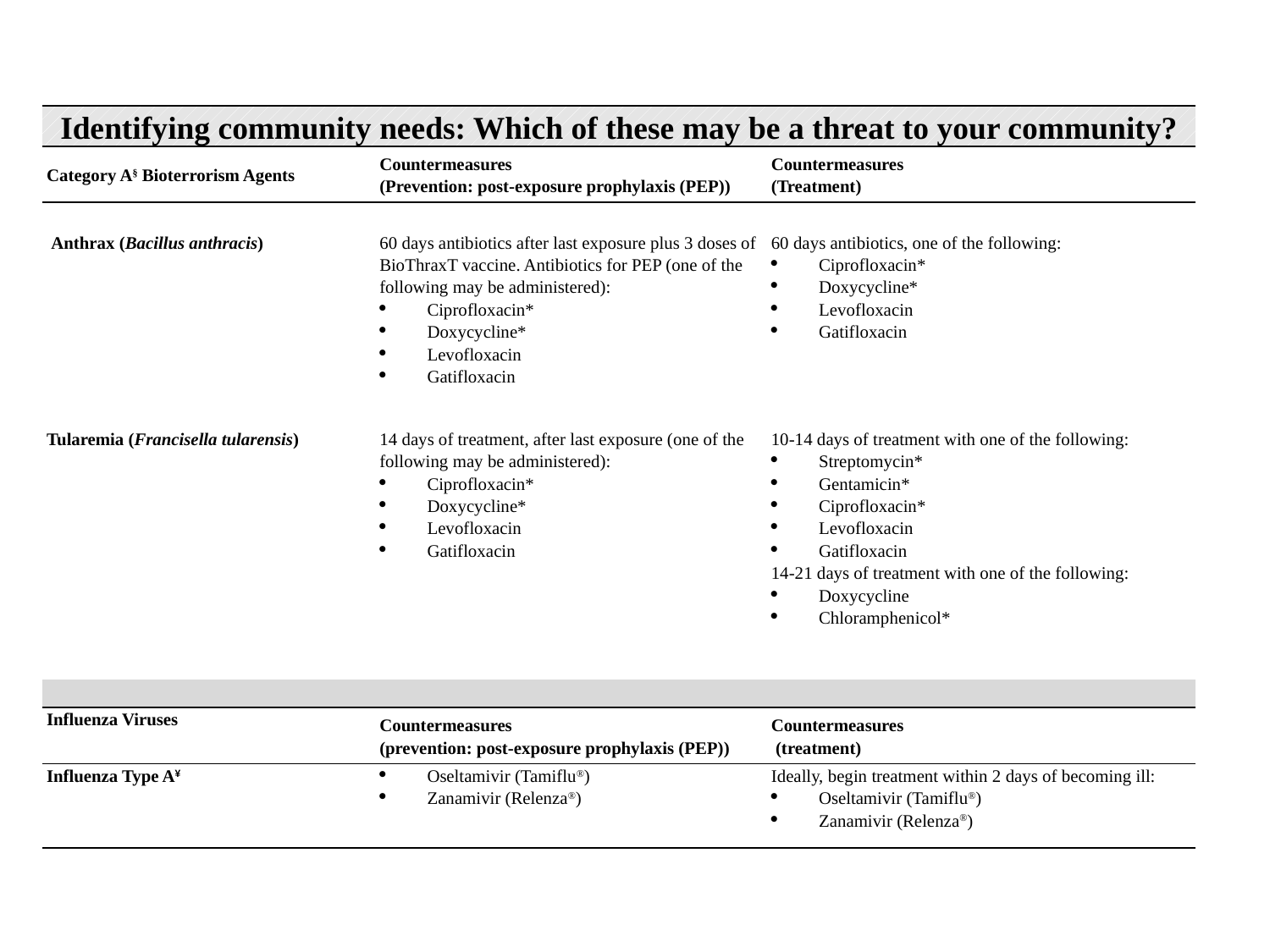

| Identifying community needs: Which of these may be a threat to your community? |  |  |
| --- | --- | --- |
| Category A§ Bioterrorism Agents | Countermeasures (Prevention: post-exposure prophylaxis (PEP)) | Countermeasures (Treatment) |
|  |  |  |
| Anthrax (Bacillus anthracis) | 60 days antibiotics after last exposure plus 3 doses of BioThraxT vaccine. Antibiotics for PEP (one of the following may be administered): Ciprofloxacin\* Doxycycline\* Levofloxacin Gatifloxacin | 60 days antibiotics, one of the following: Ciprofloxacin\* Doxycycline\* Levofloxacin Gatifloxacin |
| Tularemia (Francisella tularensis) | 14 days of treatment, after last exposure (one of the following may be administered): Ciprofloxacin\* Doxycycline\* Levofloxacin Gatifloxacin | 10-14 days of treatment with one of the following: Streptomycin\* Gentamicin\* Ciprofloxacin\* Levofloxacin Gatifloxacin 14-21 days of treatment with one of the following: Doxycycline Chloramphenicol\* |
|  |  |  |
| Influenza Viruses | Countermeasures (prevention: post-exposure prophylaxis (PEP)) | Countermeasures (treatment) |
| Influenza Type A¥ | Oseltamivir (Tamiflu®) Zanamivir (Relenza®) | Ideally, begin treatment within 2 days of becoming ill: Oseltamivir (Tamiflu®) Zanamivir (Relenza®) |